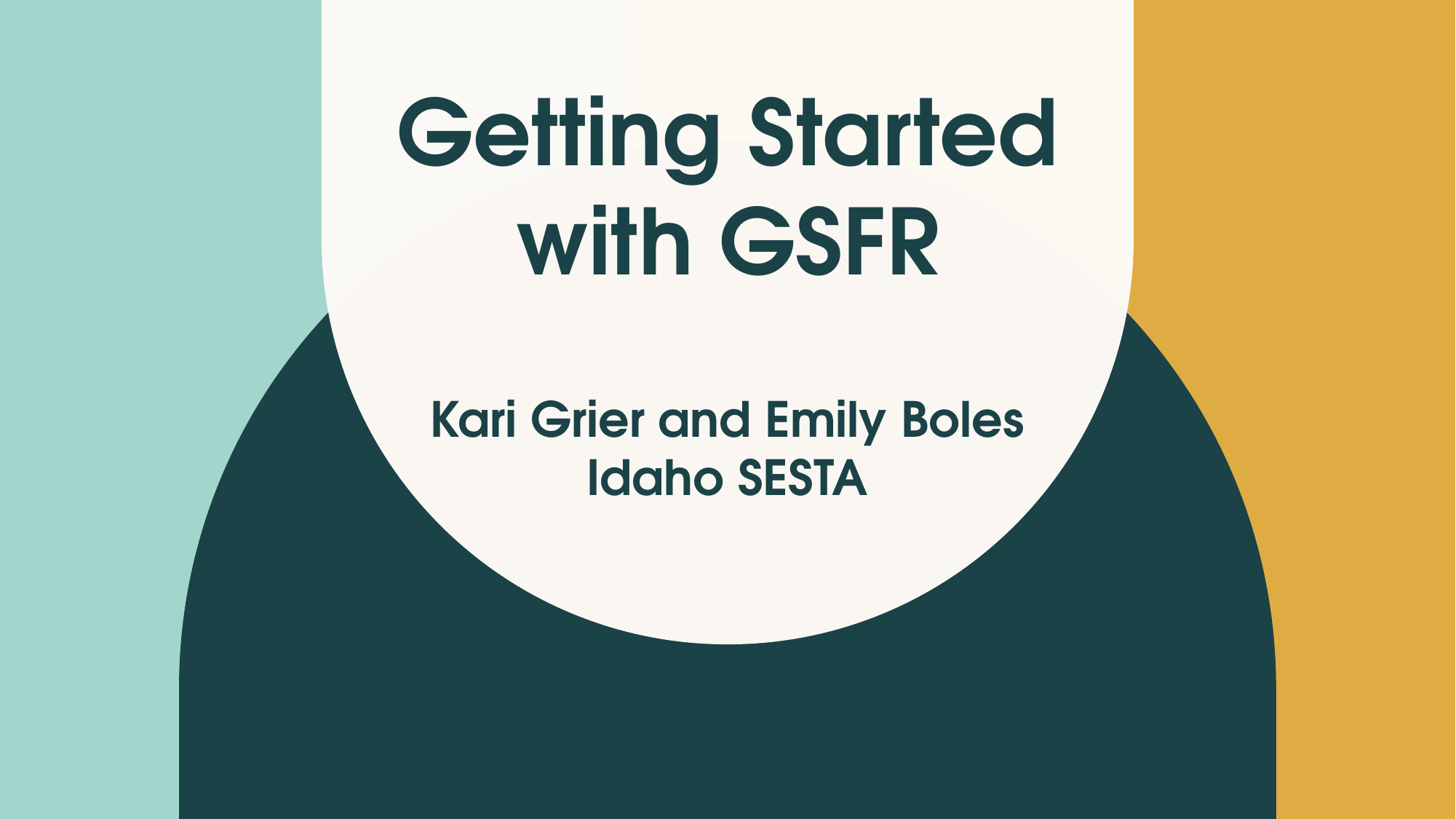

# Getting Started with GSFR
Kari Grier and Emily Boles
Idaho SESTA